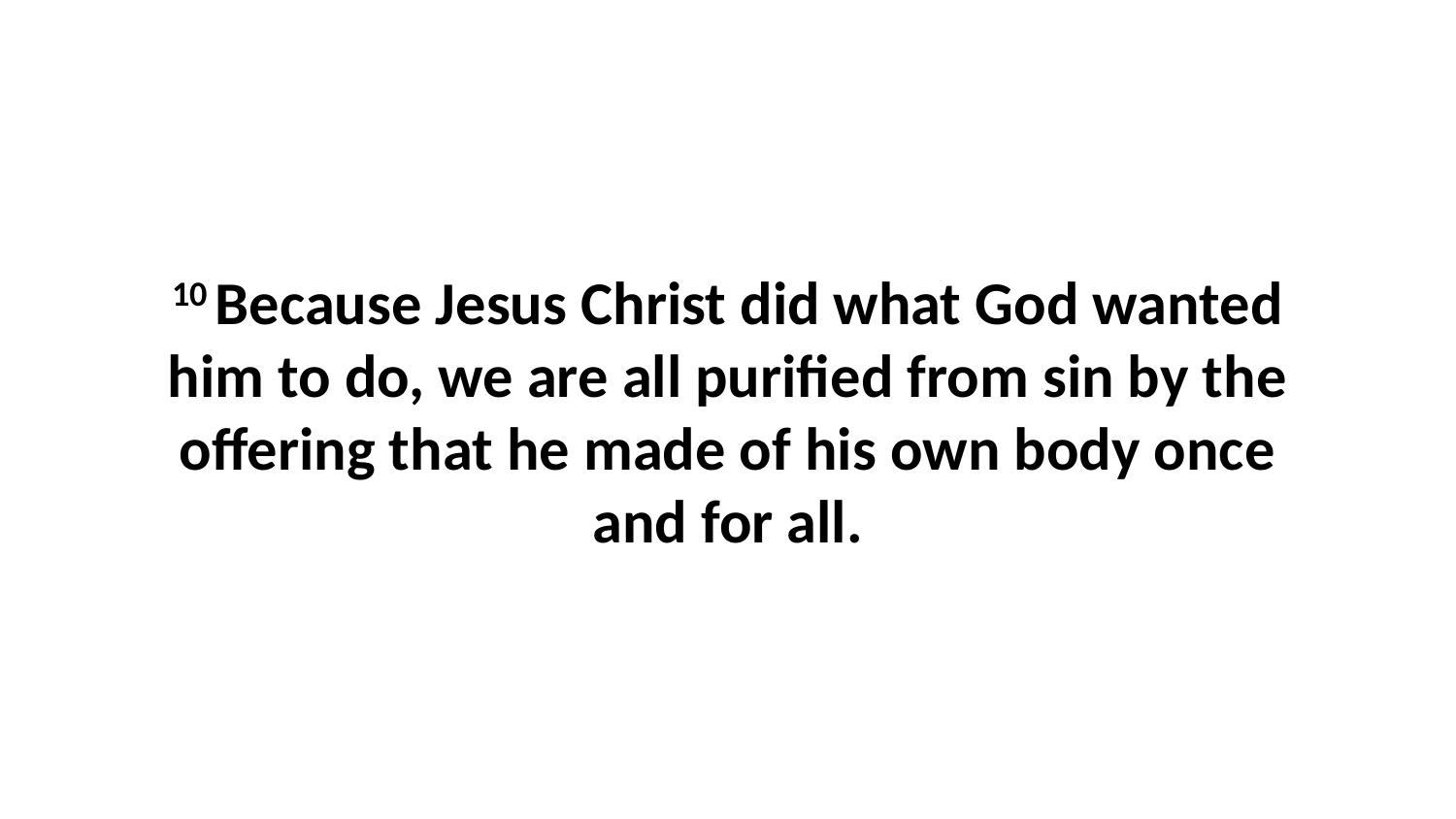

10 Because Jesus Christ did what God wanted him to do, we are all purified from sin by the offering that he made of his own body once and for all.